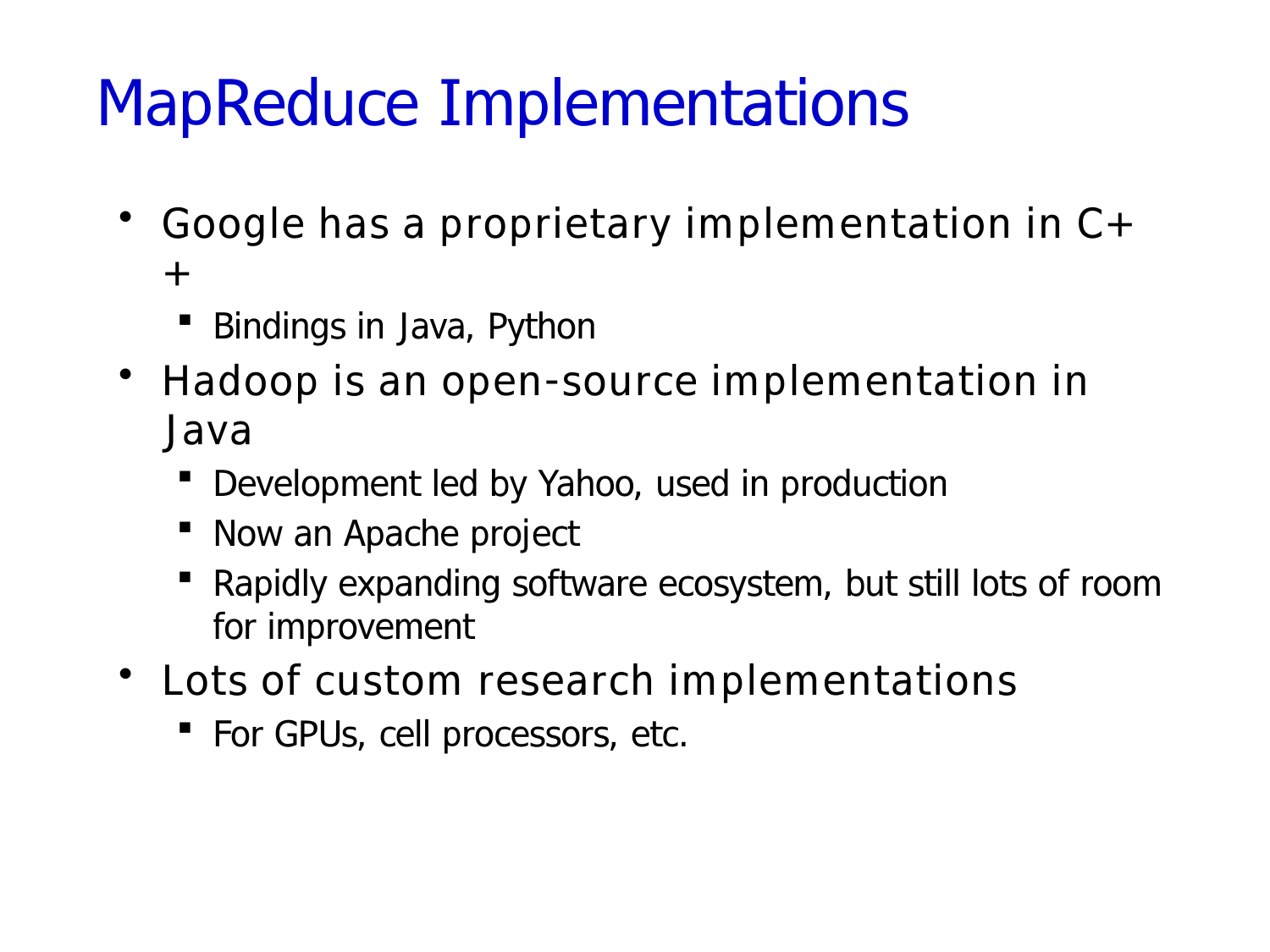

Google has a proprietary implementation in C++
Bindings in Java, Python
Hadoop is an open-source implementation in Java
Development led by Yahoo, used in production
Now an Apache project
Rapidly expanding software ecosystem, but still lots of room for improvement
Lots of custom research implementations
For GPUs, cell processors, etc.
MapReduce Implementations